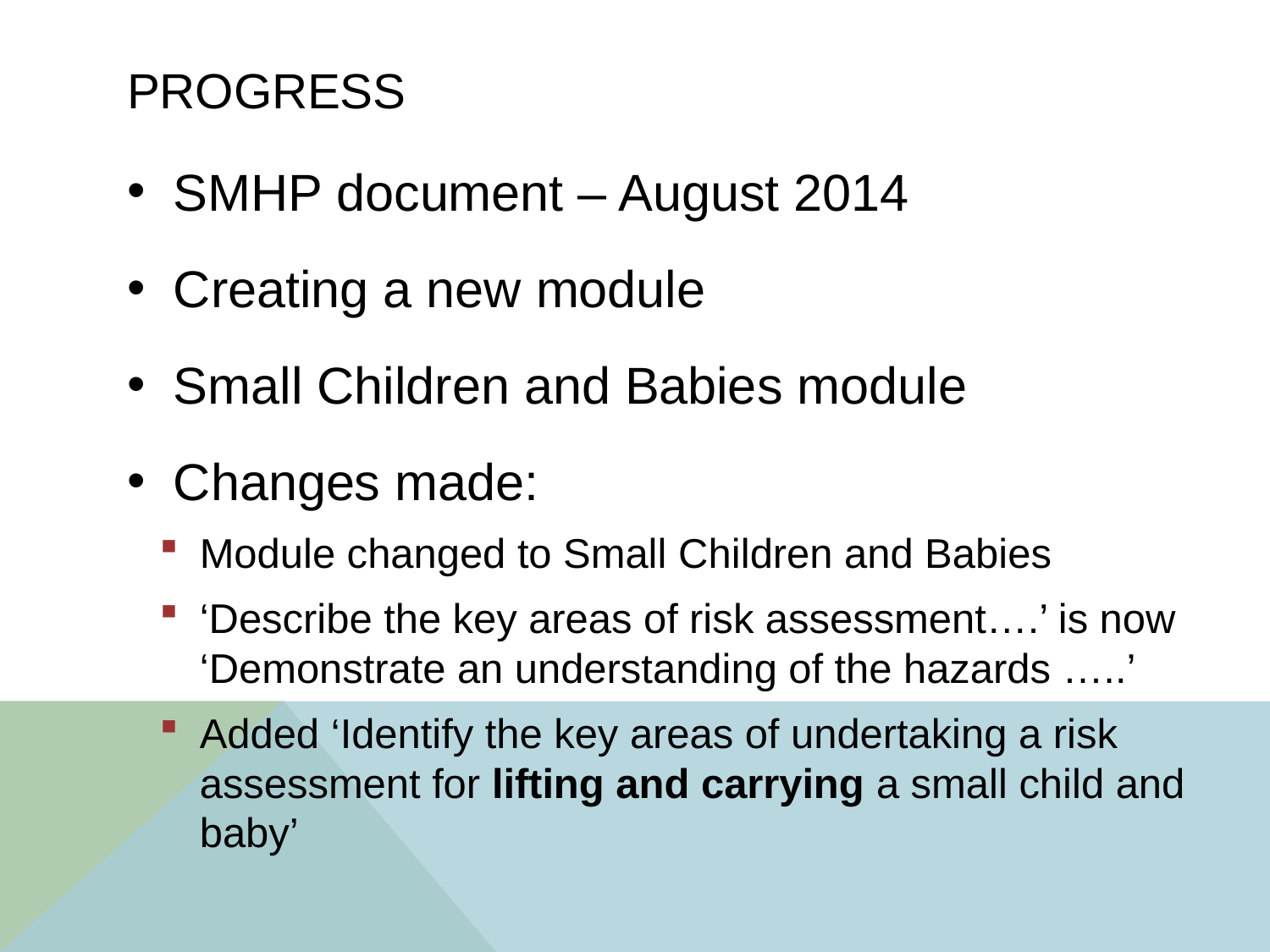

# Progress
SMHP document – August 2014
Creating a new module
Small Children and Babies module
Changes made:
Module changed to Small Children and Babies
‘Describe the key areas of risk assessment….’ is now ‘Demonstrate an understanding of the hazards …..’
Added ‘Identify the key areas of undertaking a risk assessment for lifting and carrying a small child and baby’